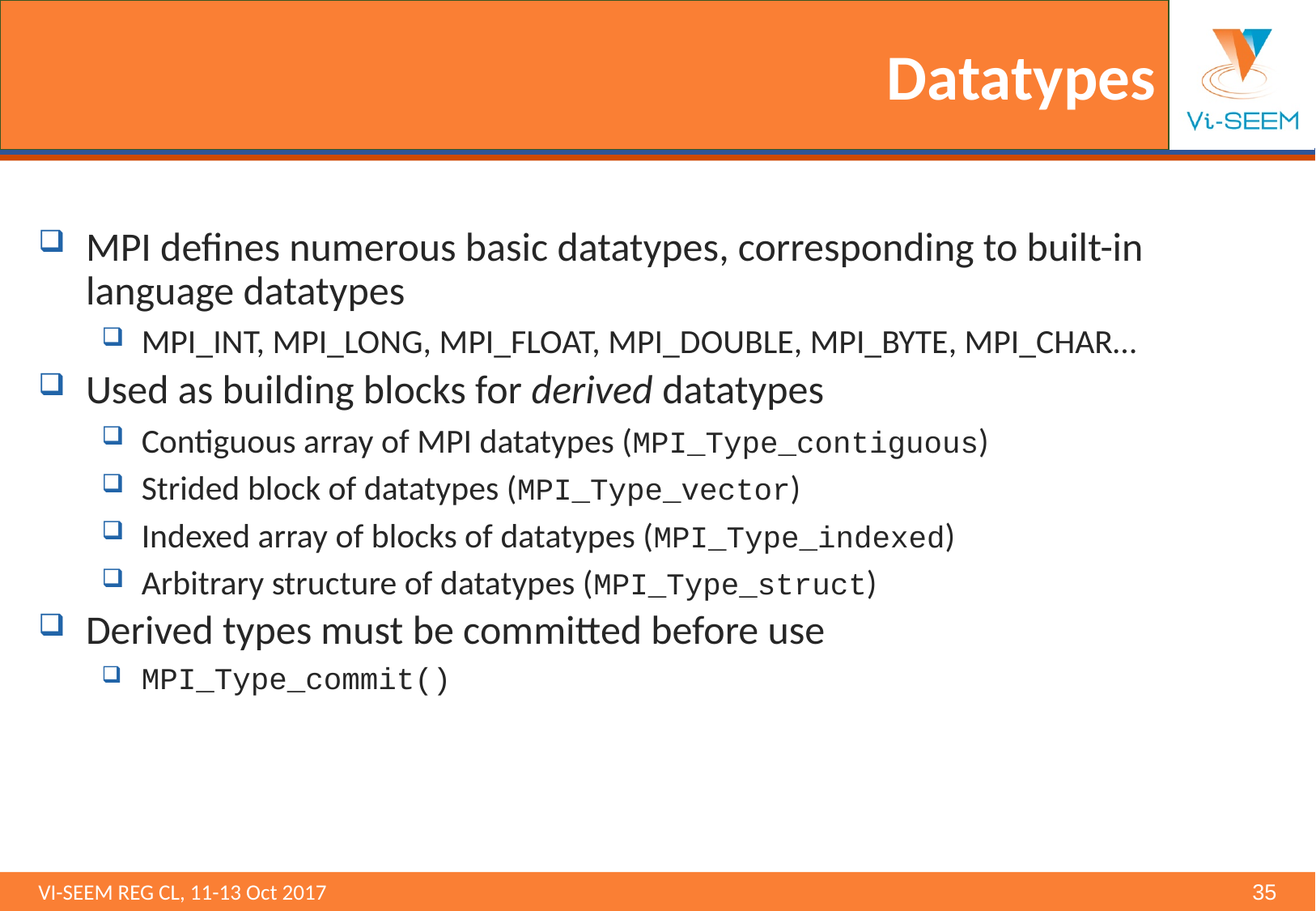

# Datatypes
MPI defines numerous basic datatypes, corresponding to built-in language datatypes
MPI_INT, MPI_LONG, MPI_FLOAT, MPI_DOUBLE, MPI_BYTE, MPI_CHAR…
Used as building blocks for derived datatypes
Contiguous array of MPI datatypes (MPI_Type_contiguous)
Strided block of datatypes (MPI_Type_vector)
Indexed array of blocks of datatypes (MPI_Type_indexed)
Arbitrary structure of datatypes (MPI_Type_struct)
Derived types must be committed before use
MPI_Type_commit()

VI-SEEM REG CL, 11-13 Oct 2017 								35